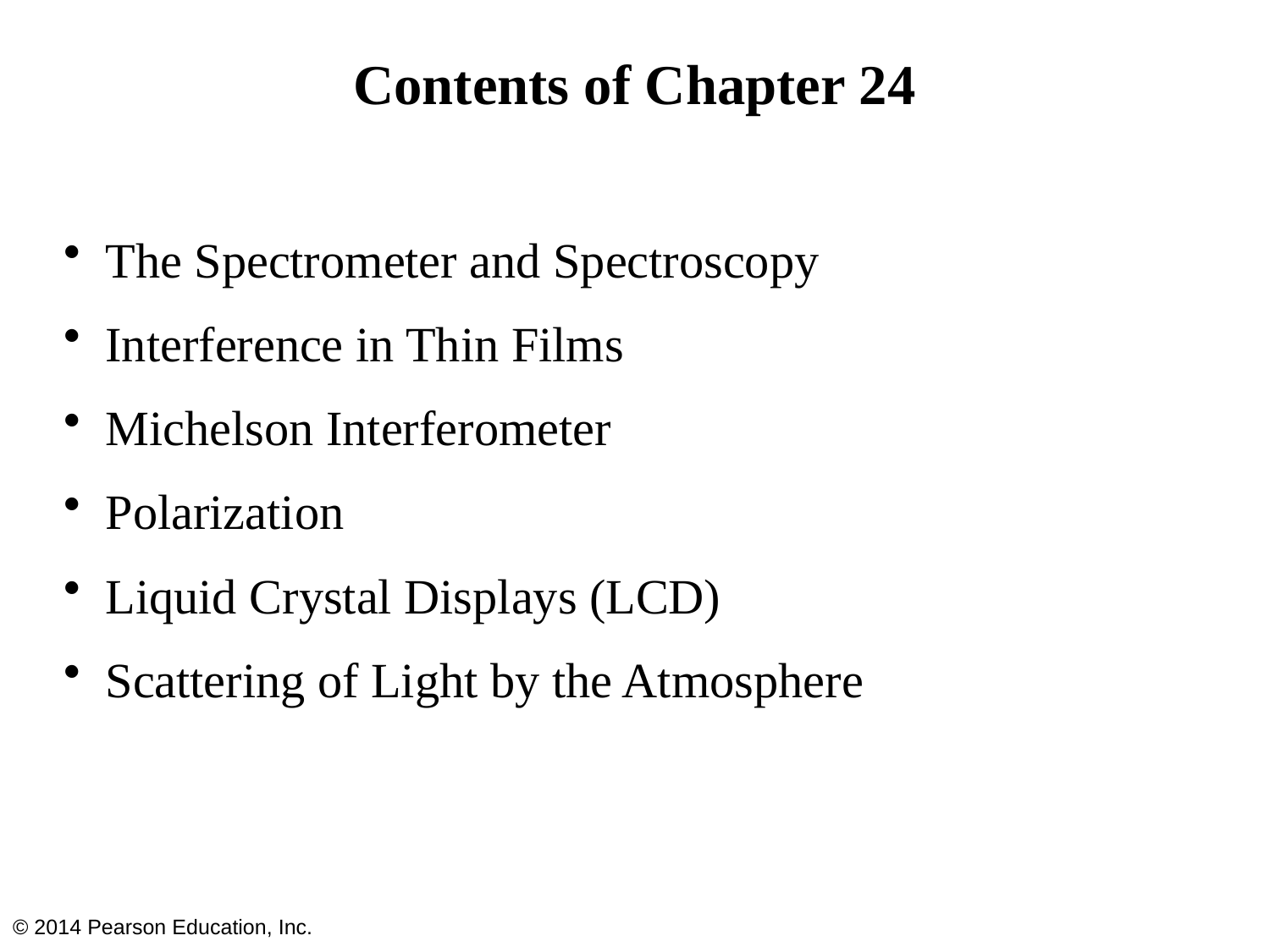

# Contents of Chapter 24
The Spectrometer and Spectroscopy
Interference in Thin Films
Michelson Interferometer
Polarization
Liquid Crystal Displays (LCD)
Scattering of Light by the Atmosphere
© 2014 Pearson Education, Inc.